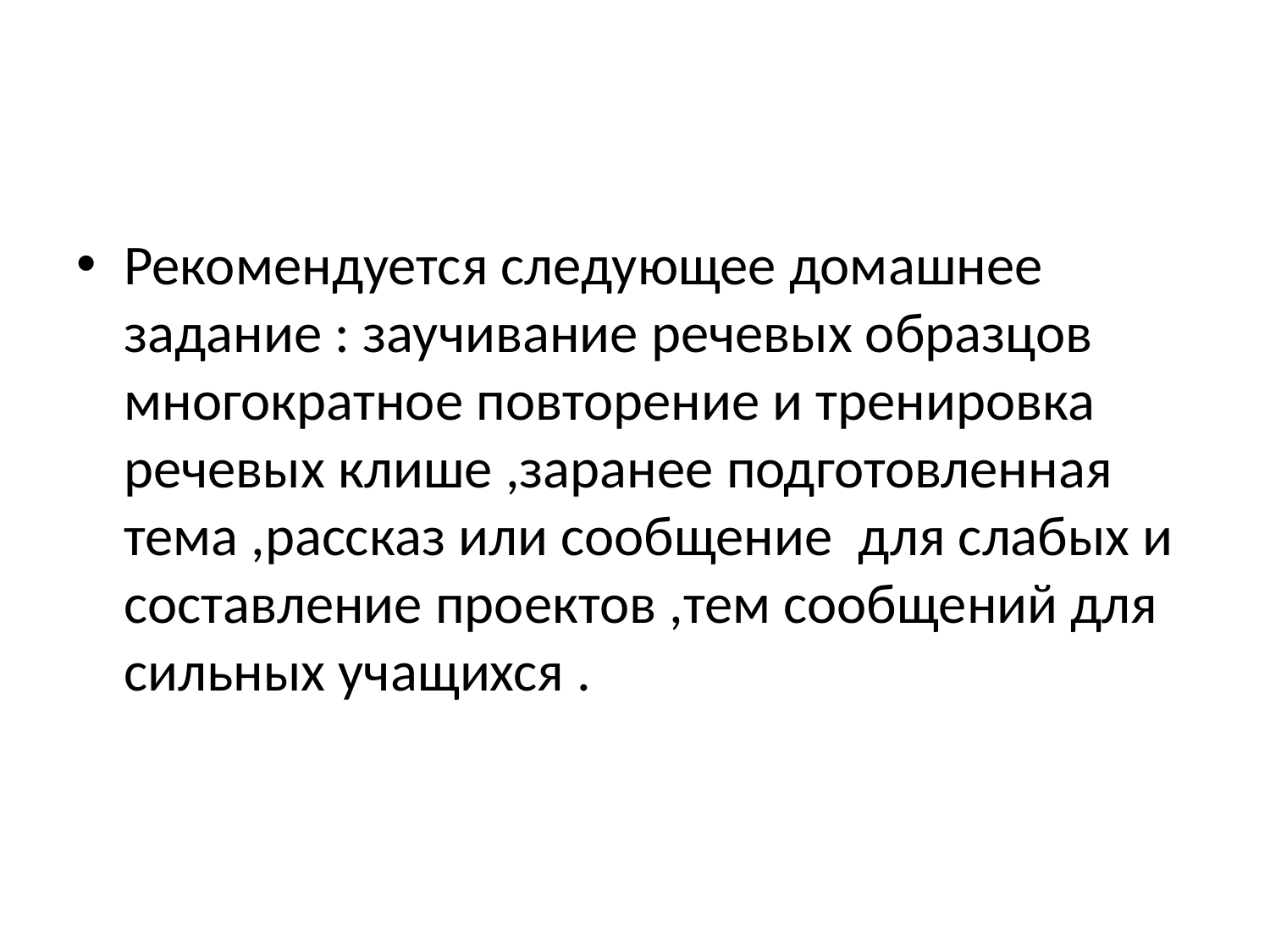

#
Рекомендуется следующее домашнее задание : заучивание речевых образцов многократное повторение и тренировка речевых клише ,заранее подготовленная тема ,рассказ или сообщение  для слабых и составление проектов ,тем сообщений для сильных учащихся .